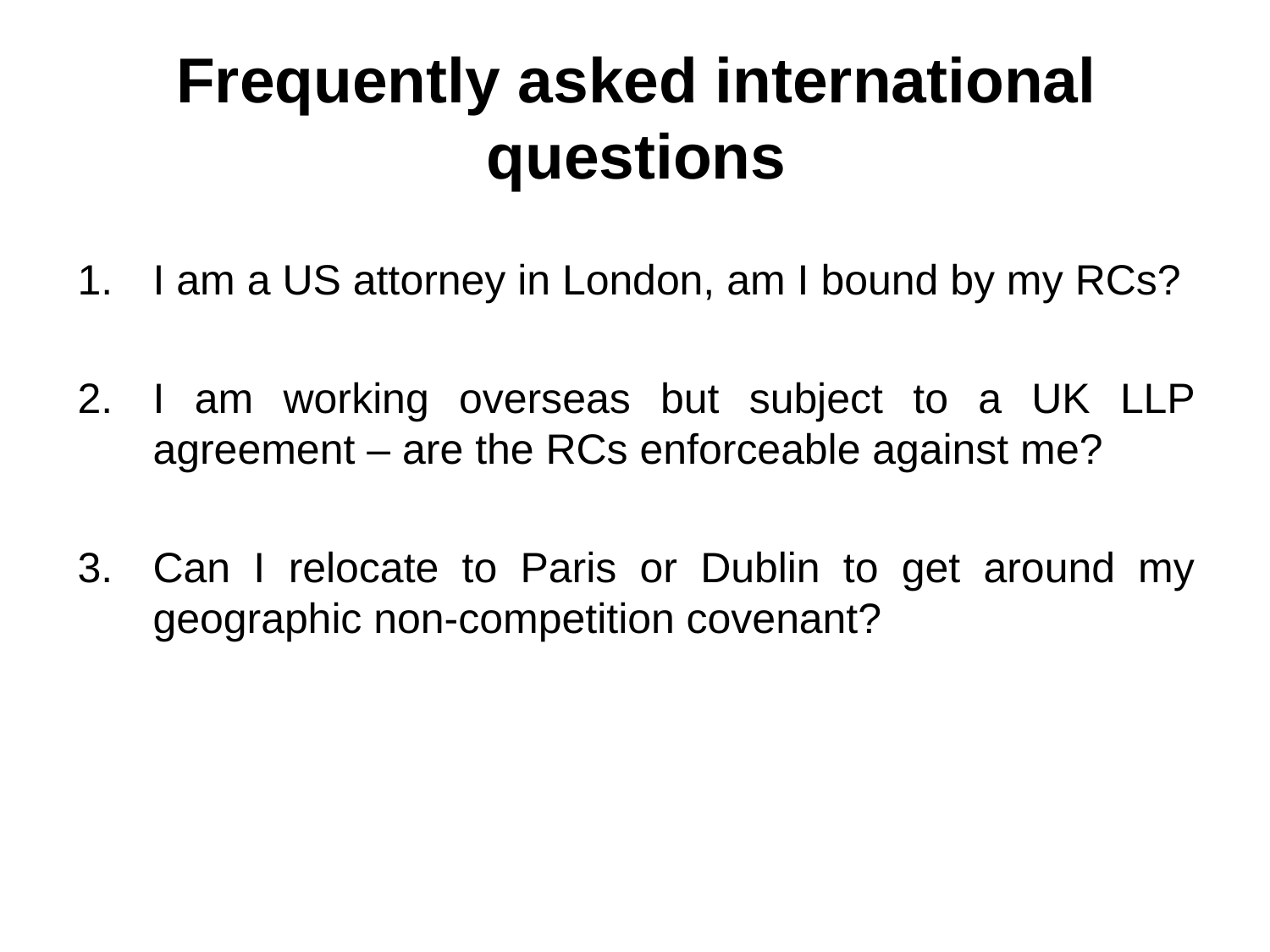

# Frequently asked international questions
I am a US attorney in London, am I bound by my RCs?

I am working overseas but subject to a UK LLP agreement – are the RCs enforceable against me?

Can I relocate to Paris or Dublin to get around my geographic non-competition covenant?